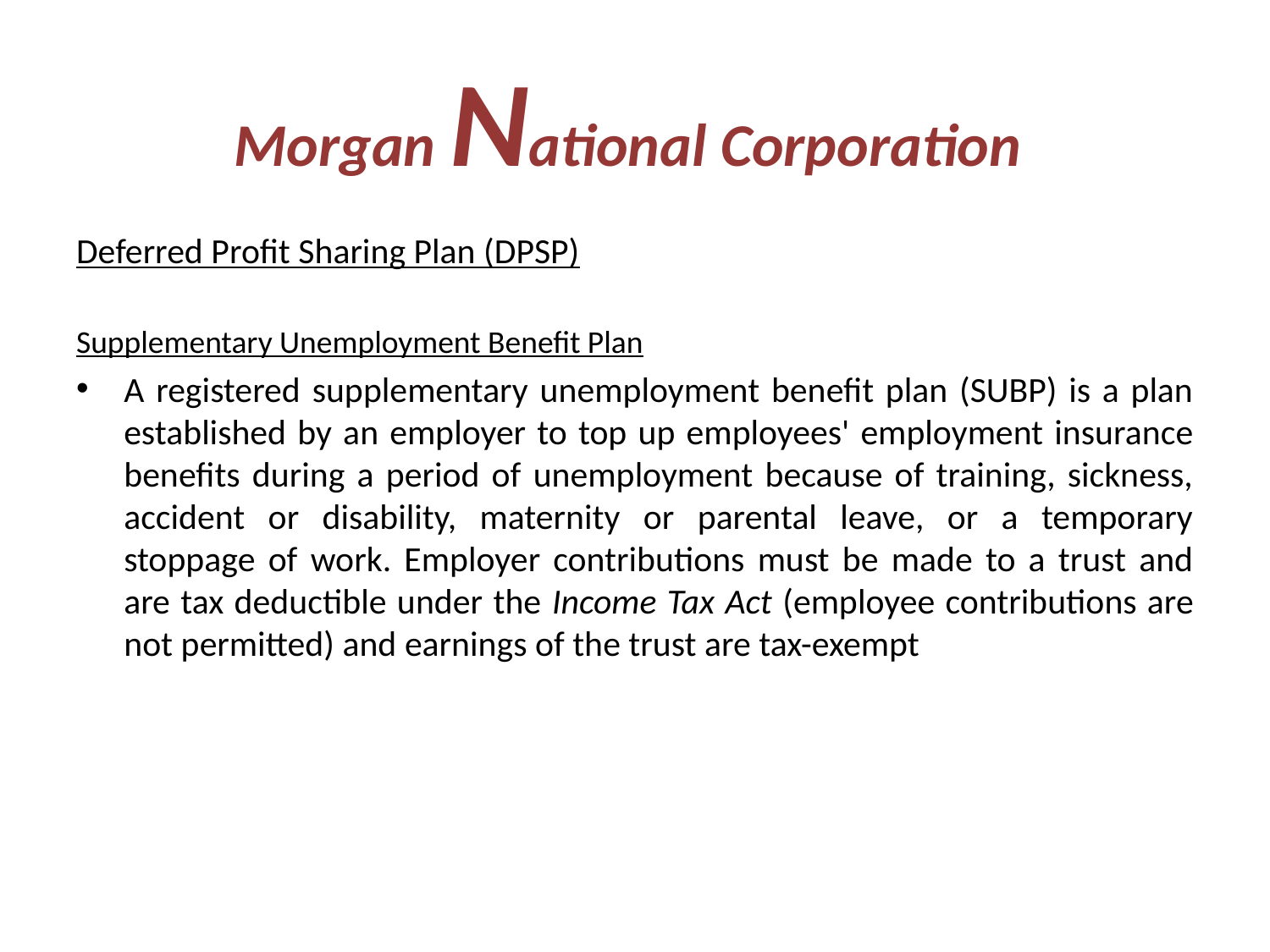

# Morgan National Corporation
Deferred Profit Sharing Plan (DPSP)

Supplementary Unemployment Benefit Plan
A registered supplementary unemployment benefit plan (SUBP) is a plan established by an employer to top up employees' employment insurance benefits during a period of unemployment because of training, sickness, accident or disability, maternity or parental leave, or a temporary stoppage of work. Employer contributions must be made to a trust and are tax deductible under the Income Tax Act (employee contributions are not permitted) and earnings of the trust are tax-exempt